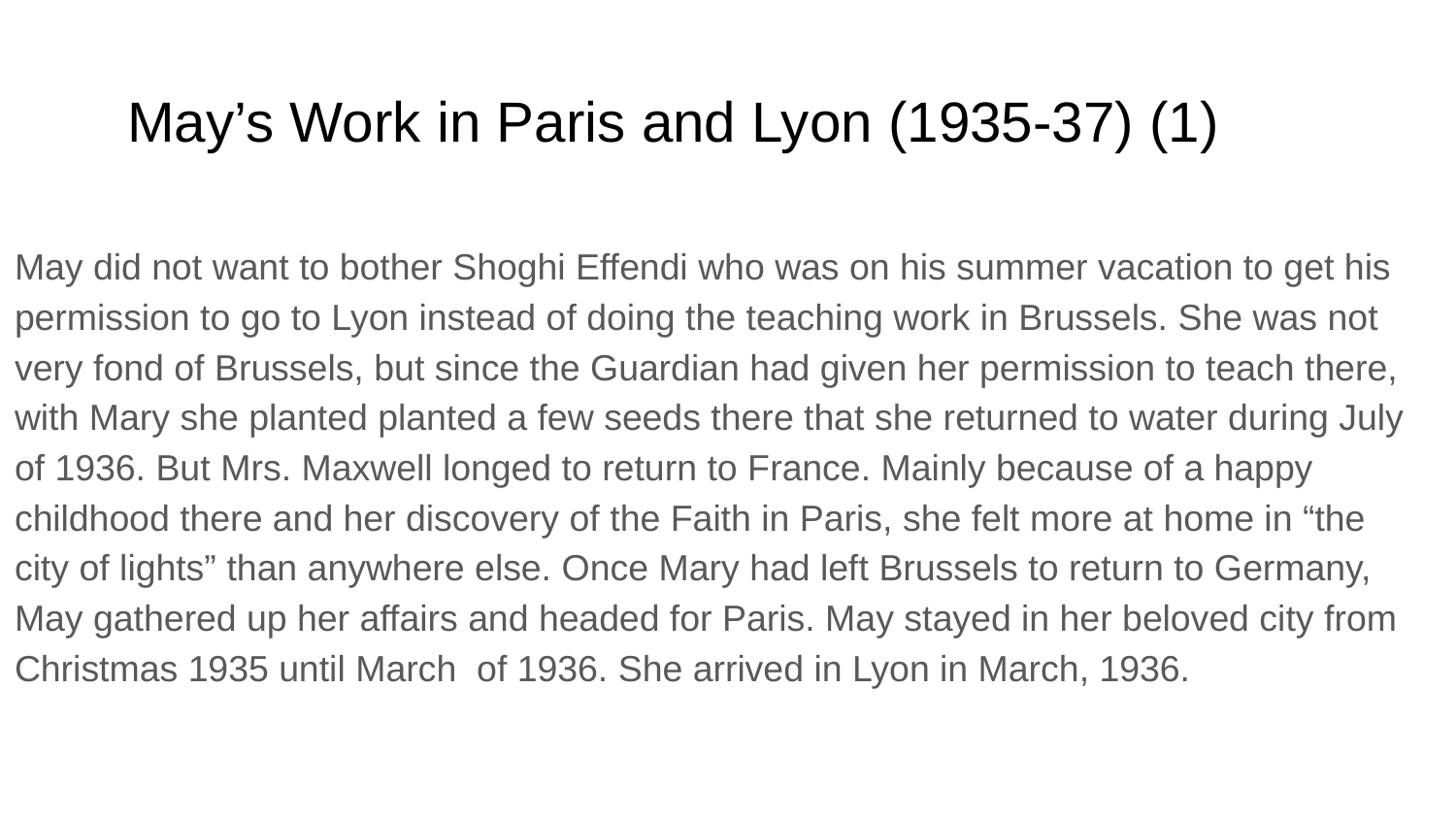

# May’s Work in Paris and Lyon (1935-37) (1)

May did not want to bother Shoghi Effendi who was on his summer vacation to get his permission to go to Lyon instead of doing the teaching work in Brussels. She was not very fond of Brussels, but since the Guardian had given her permission to teach there, with Mary she planted planted a few seeds there that she returned to water during July of 1936. But Mrs. Maxwell longed to return to France. Mainly because of a happy childhood there and her discovery of the Faith in Paris, she felt more at home in “the city of lights” than anywhere else. Once Mary had left Brussels to return to Germany, May gathered up her affairs and headed for Paris. May stayed in her beloved city from Christmas 1935 until March  of 1936. She arrived in Lyon in March, 1936.